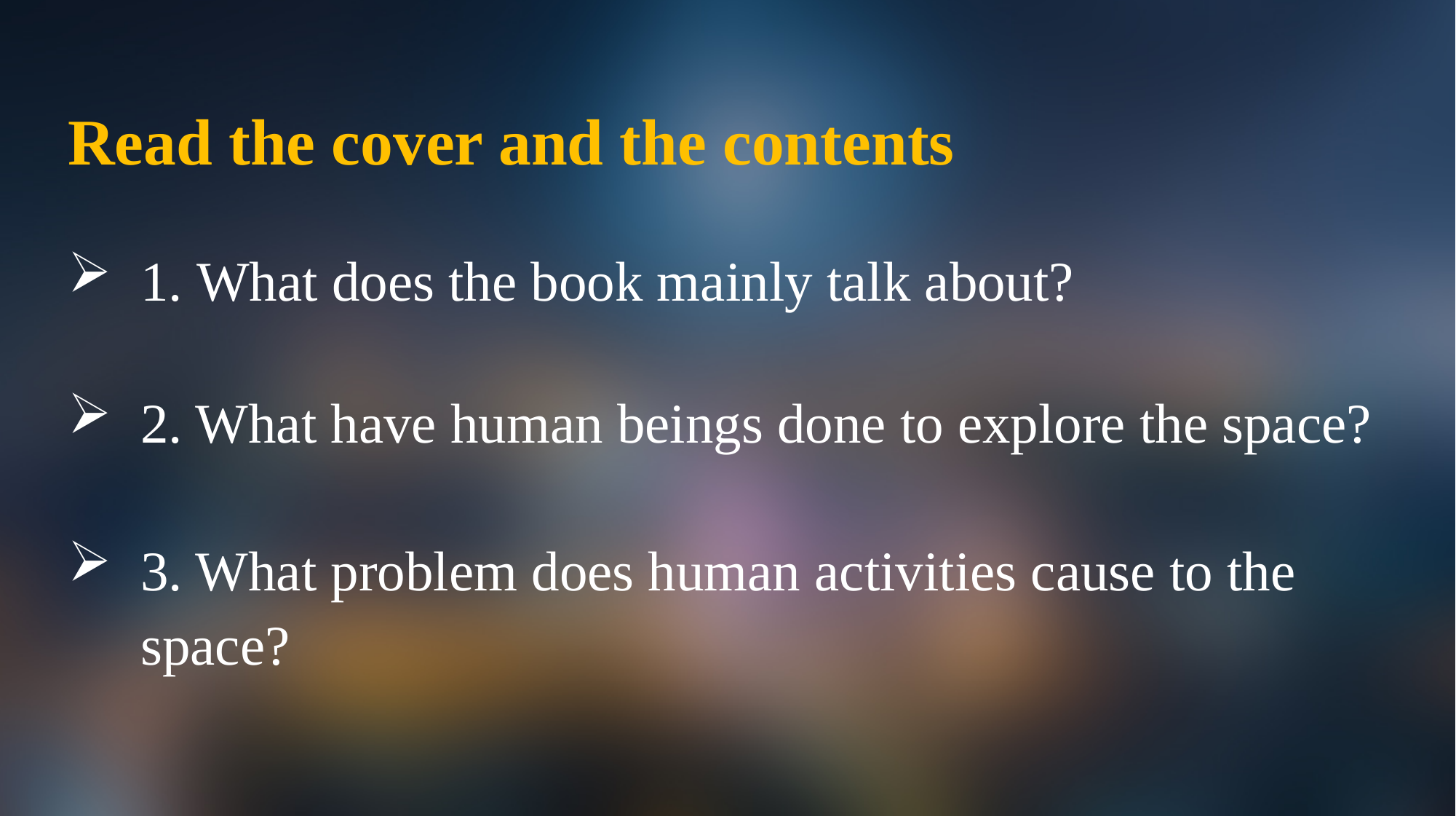

Read the cover and the contents

1. What does the book mainly talk about?

2. What have human beings done to explore the space?

3. What problem does human activities cause to the space?